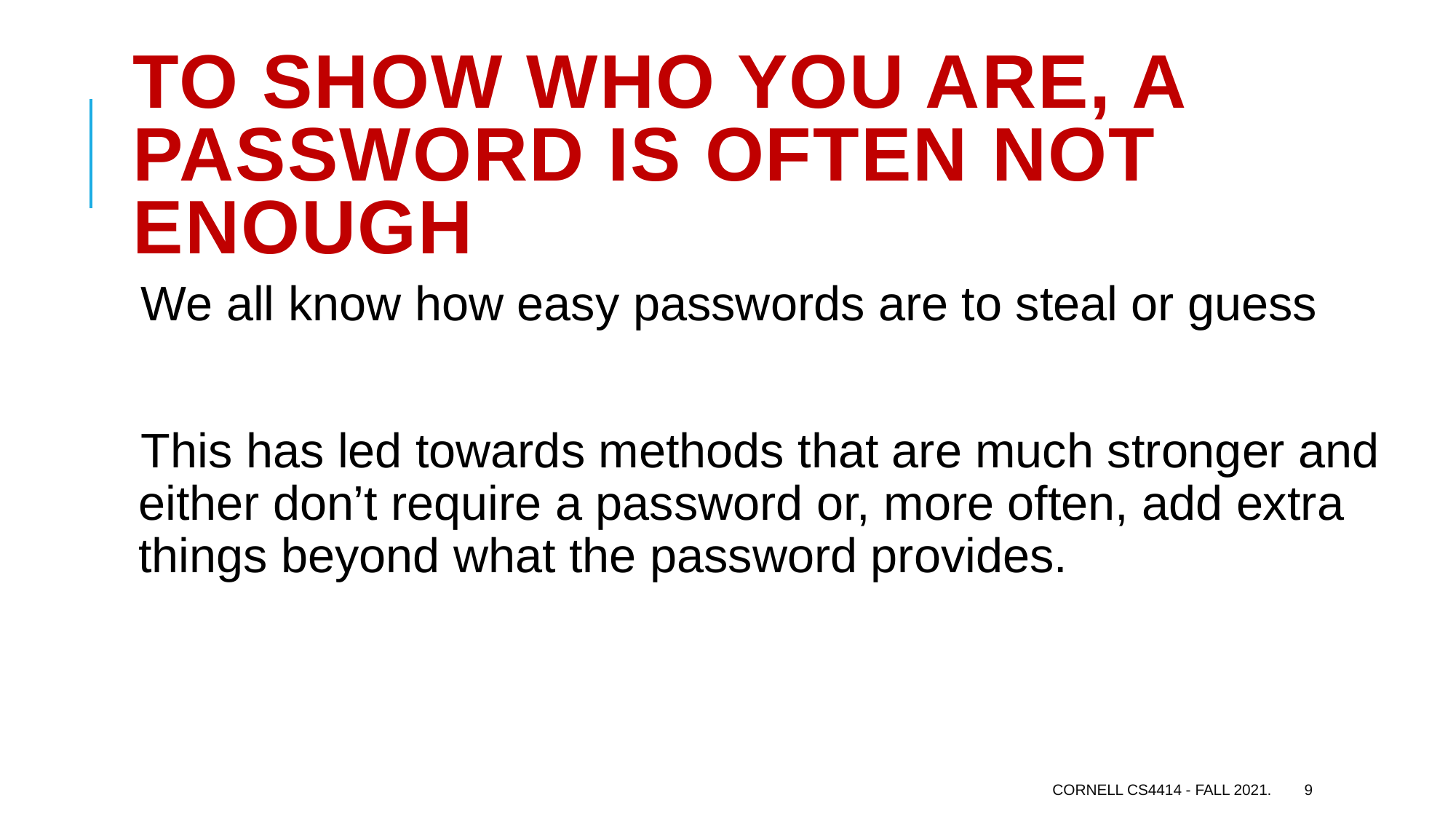

# To show who you are, a password is often not enough
We all know how easy passwords are to steal or guess

This has led towards methods that are much stronger and either don’t require a password or, more often, add extra things beyond what the password provides.
Cornell CS4414 - Fall 2021.
9